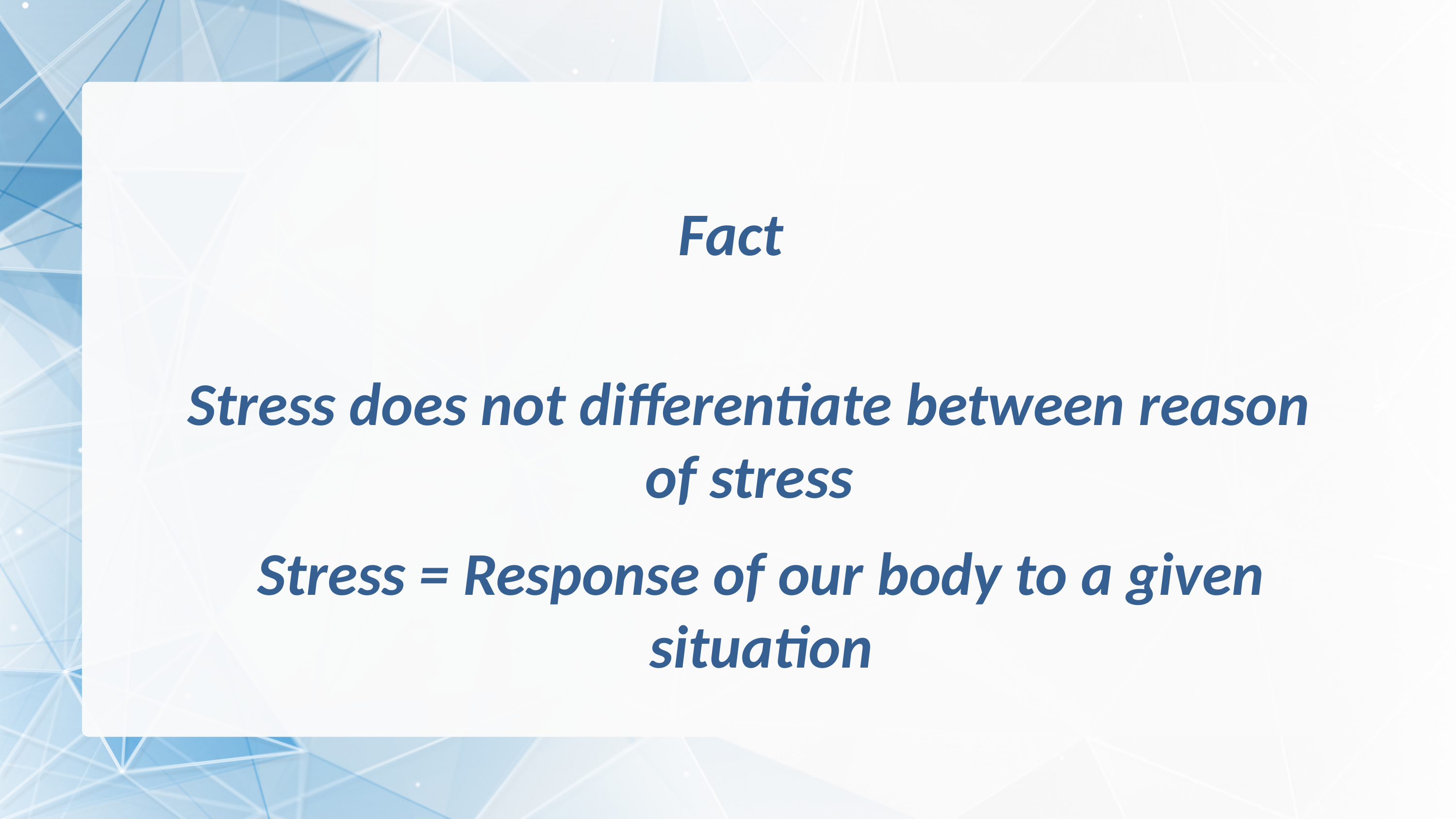

Fact
Stress does not differentiate between reason of stress
Stress = Response of our body to a given situation